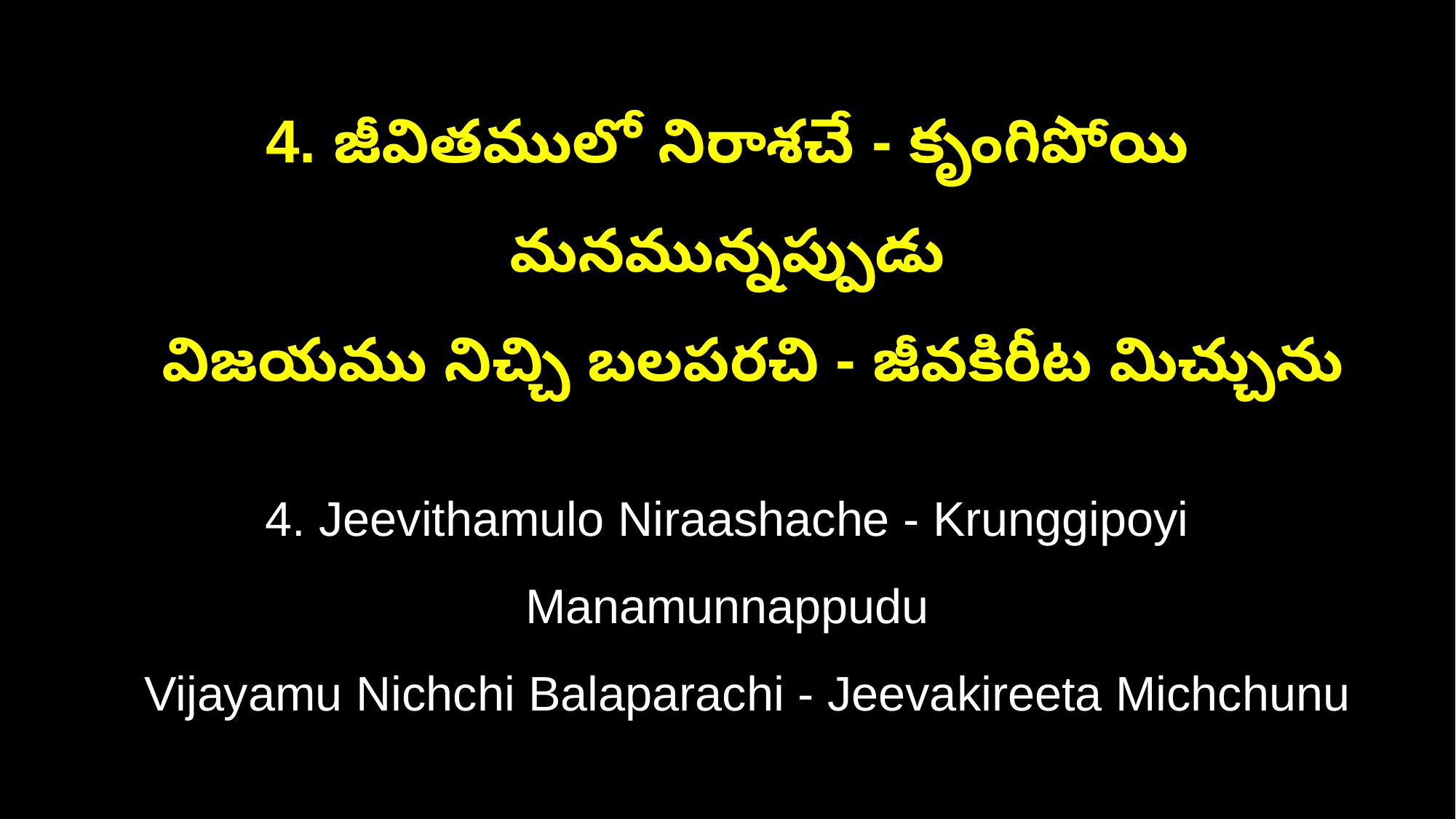

4. జీవితములో నిరాశచే - కృంగిపోయి మనమున్నప్పుడు
   విజయము నిచ్చి బలపరచి - జీవకిరీట మిచ్చును
4. Jeevithamulo Niraashache - Krunggipoyi Manamunnappudu
   Vijayamu Nichchi Balaparachi - Jeevakireeta Michchunu